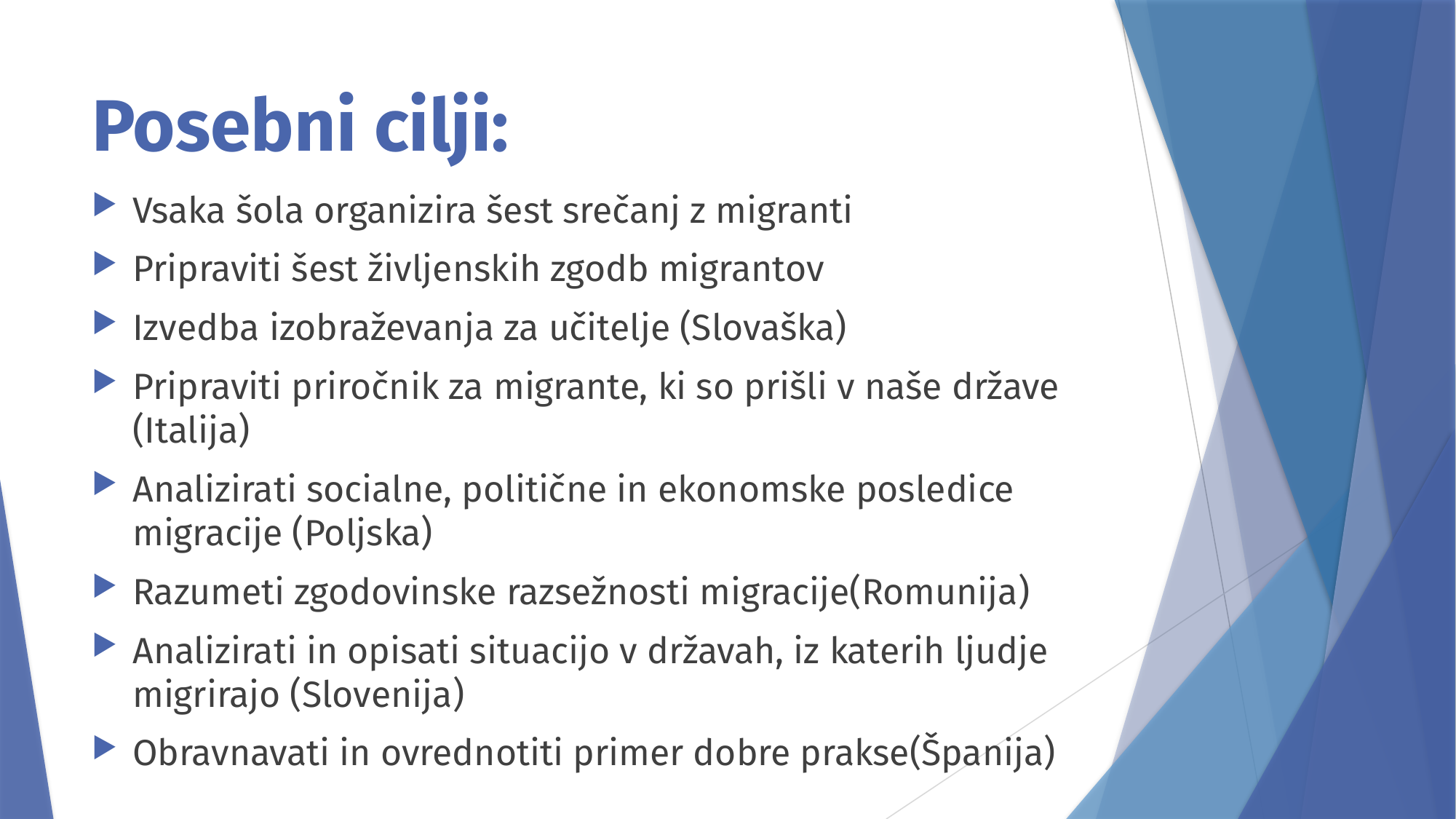

# Posebni cilji:
Vsaka šola organizira šest srečanj z migranti
Pripraviti šest življenskih zgodb migrantov
Izvedba izobraževanja za učitelje (Slovaška)
Pripraviti priročnik za migrante, ki so prišli v naše države (Italija)
Analizirati socialne, politične in ekonomske posledice migracije (Poljska)
Razumeti zgodovinske razsežnosti migracije(Romunija)
Analizirati in opisati situacijo v državah, iz katerih ljudje migrirajo (Slovenija)
Obravnavati in ovrednotiti primer dobre prakse(Španija)